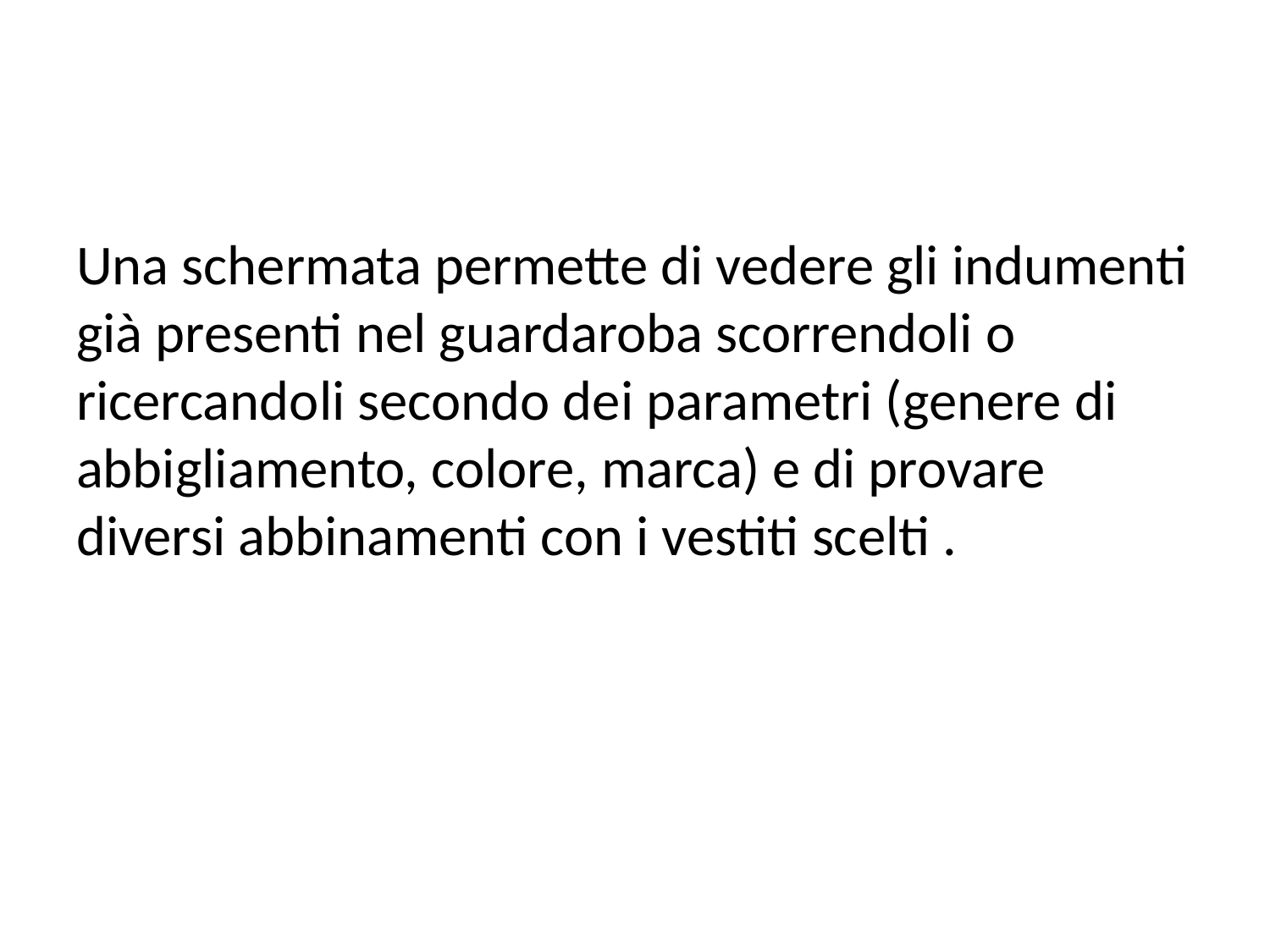

Una schermata permette di vedere gli indumenti già presenti nel guardaroba scorrendoli o ricercandoli secondo dei parametri (genere di abbigliamento, colore, marca) e di provare diversi abbinamenti con i vestiti scelti .